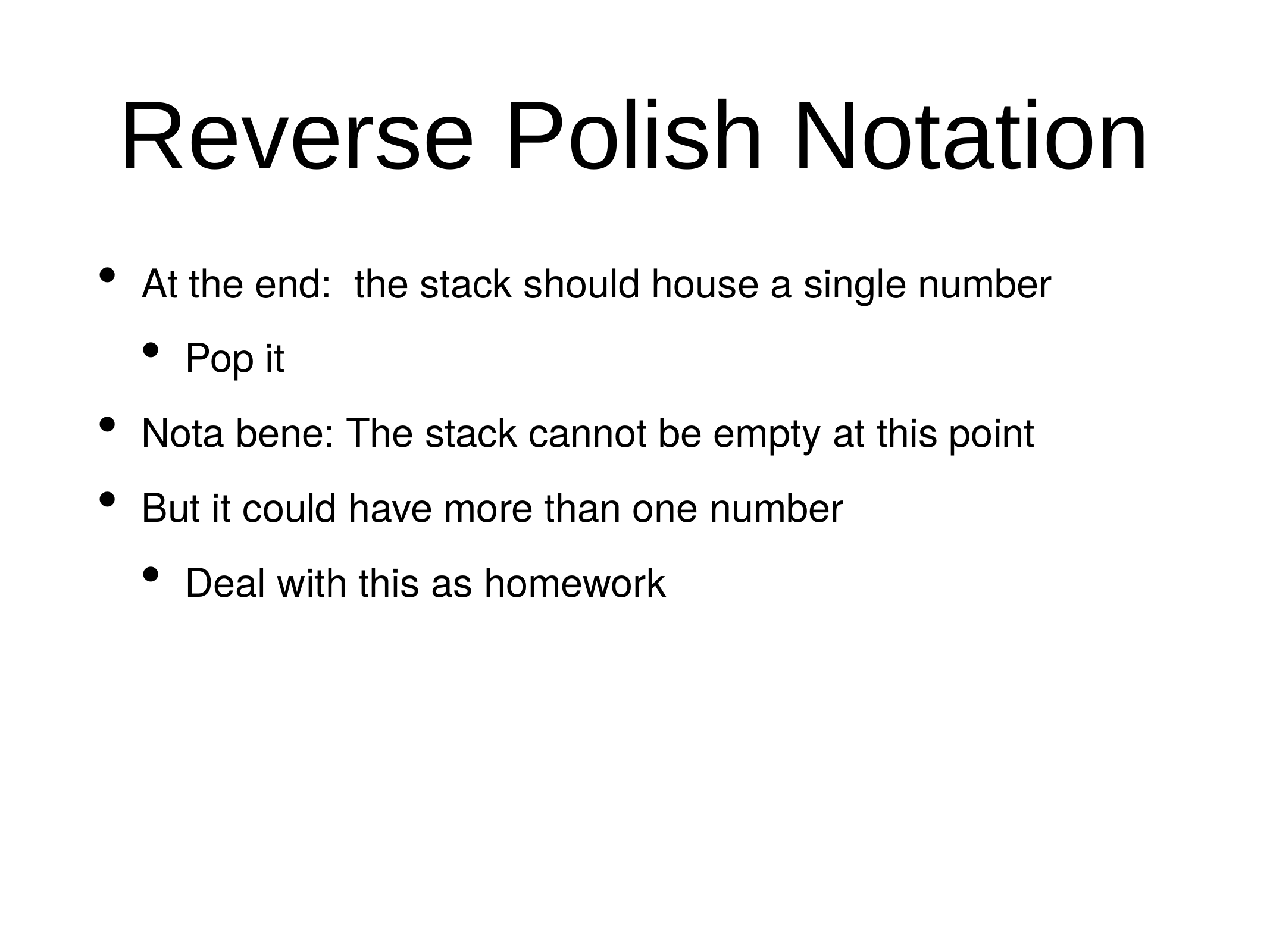

# Reverse Polish Notation
At the end:  the stack should house a single number
Pop it
Nota bene: The stack cannot be empty at this point
But it could have more than one number
Deal with this as homework